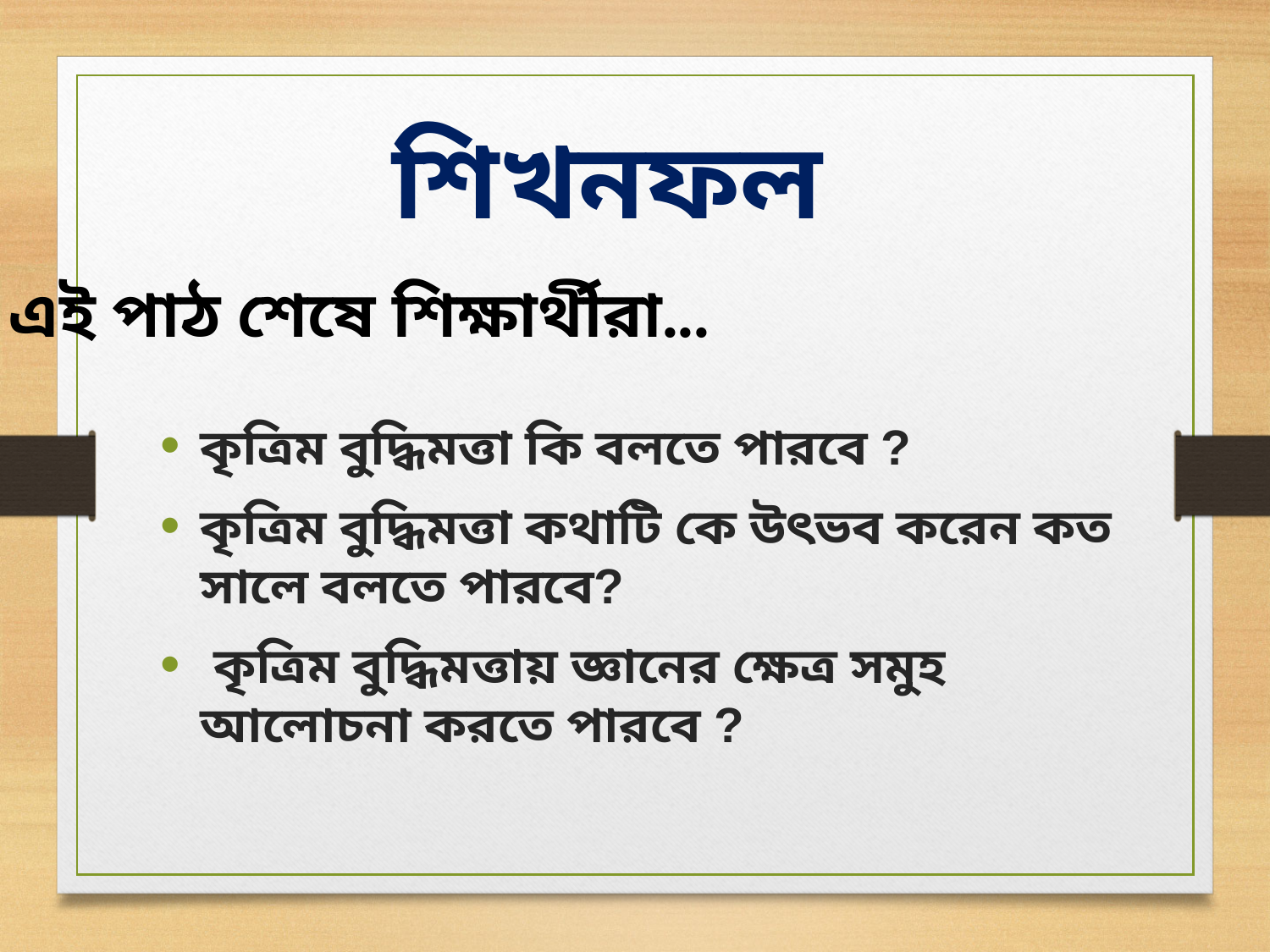

শিখনফল
এই পাঠ শেষে শিক্ষার্থীরা...

কৃত্রিম বুদ্ধিমত্তা কি বলতে পারবে ?
কৃত্রিম বুদ্ধিমত্তা কথাটি কে উৎভব করেন কত সালে বলতে পারবে?
 কৃত্রিম বুদ্ধিমত্তায় জ্ঞানের ক্ষেত্র সমুহ আলোচনা করতে পারবে ?